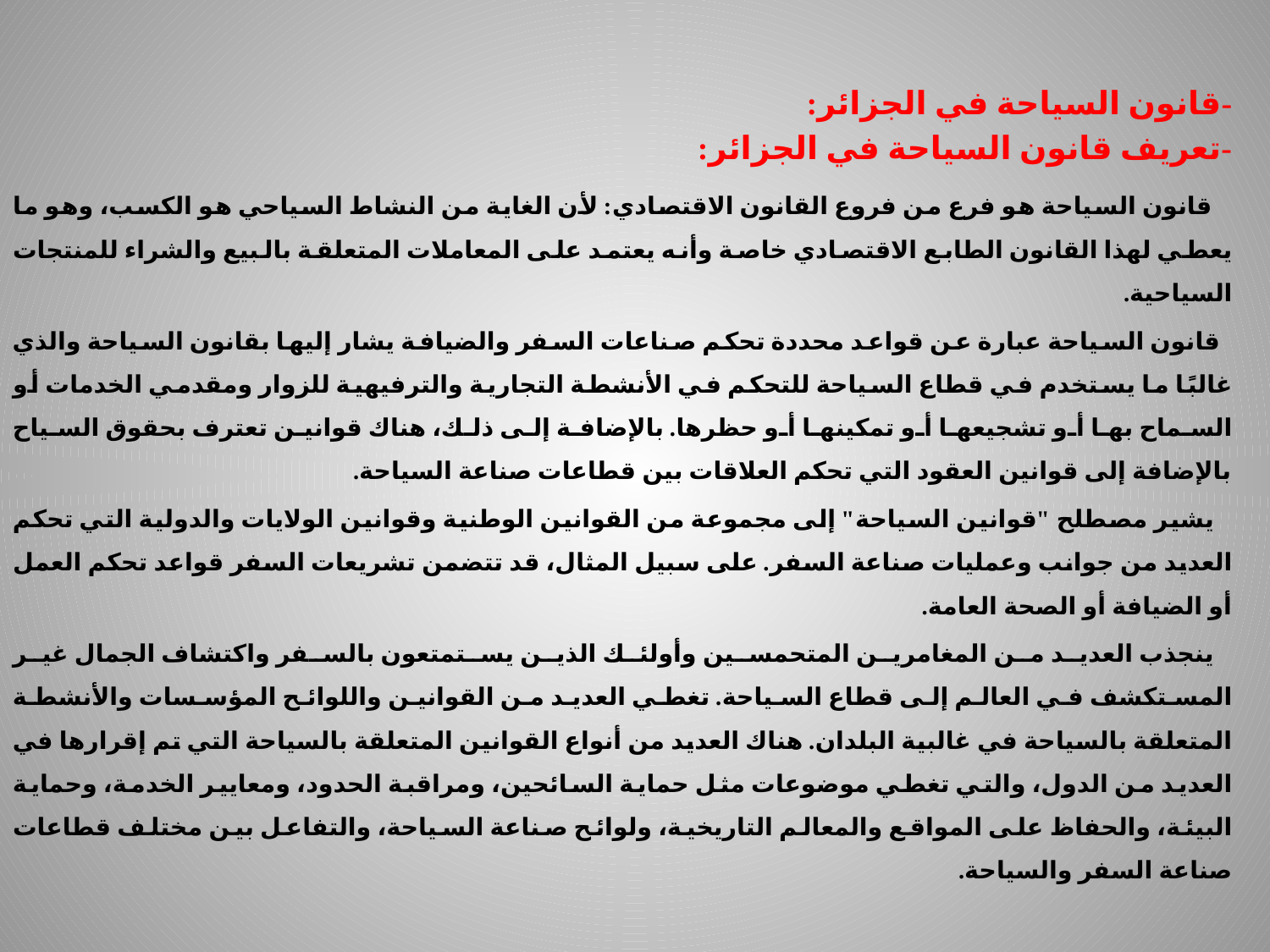

-قانون السياحة في الجزائر:
-تعريف قانون السياحة في الجزائر:
   قانون السياحة هو فرع من فروع القانون الاقتصادي: لأن الغاية من النشاط السياحي هو الكسب، وهو ما يعطي لهذا القانون الطابع الاقتصادي خاصة وأنه يعتمد على المعاملات المتعلقة بالبيع والشراء للمنتجات السياحية.
  قانون السياحة عبارة عن قواعد محددة تحكم صناعات السفر والضيافة يشار إليها بقانون السياحة والذي غالبًا ما يستخدم في قطاع السياحة للتحكم في الأنشطة التجارية والترفيهية للزوار ومقدمي الخدمات أو السماح بها أو تشجيعها أو تمكينها أو حظرها. بالإضافة إلى ذلك، هناك قوانين تعترف بحقوق السياح بالإضافة إلى قوانين العقود التي تحكم العلاقات بين قطاعات صناعة السياحة.
   يشير مصطلح "قوانين السياحة" إلى مجموعة من القوانين الوطنية وقوانين الولايات والدولية التي تحكم العديد من جوانب وعمليات صناعة السفر. على سبيل المثال، قد تتضمن تشريعات السفر قواعد تحكم العمل أو الضيافة أو الصحة العامة.
   ينجذب العديد من المغامرين المتحمسين وأولئك الذين يستمتعون بالسفر واكتشاف الجمال غير المستكشف في العالم إلى قطاع السياحة. تغطي العديد من القوانين واللوائح المؤسسات والأنشطة المتعلقة بالسياحة في غالبية البلدان. هناك العديد من أنواع القوانين المتعلقة بالسياحة التي تم إقرارها في العديد من الدول، والتي تغطي موضوعات مثل حماية السائحين، ومراقبة الحدود، ومعايير الخدمة، وحماية البيئة، والحفاظ على المواقع والمعالم التاريخية، ولوائح صناعة السياحة، والتفاعل بين مختلف قطاعات صناعة السفر والسياحة.